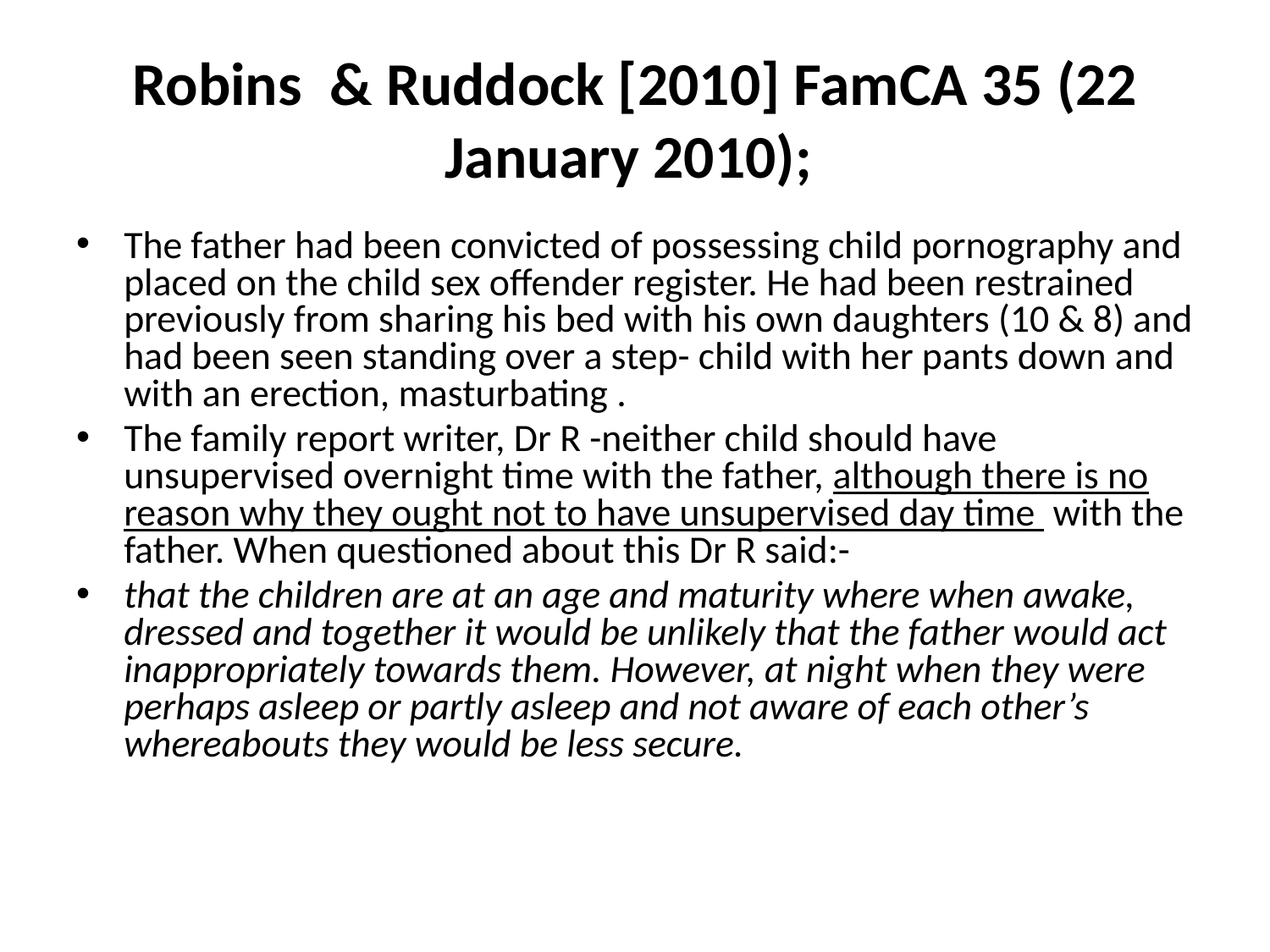

# Robins  & Ruddock [2010] FamCA 35 (22 January 2010);
The father had been convicted of possessing child pornography and placed on the child sex offender register. He had been restrained previously from sharing his bed with his own daughters (10 & 8) and had been seen standing over a step- child with her pants down and with an erection, masturbating .
The family report writer, Dr R -neither child should have unsupervised overnight time with the father, although there is no reason why they ought not to have unsupervised day time  with the father. When questioned about this Dr R said:-
that the children are at an age and maturity where when awake, dressed and together it would be unlikely that the father would act inappropriately towards them. However, at night when they were perhaps asleep or partly asleep and not aware of each other’s whereabouts they would be less secure.